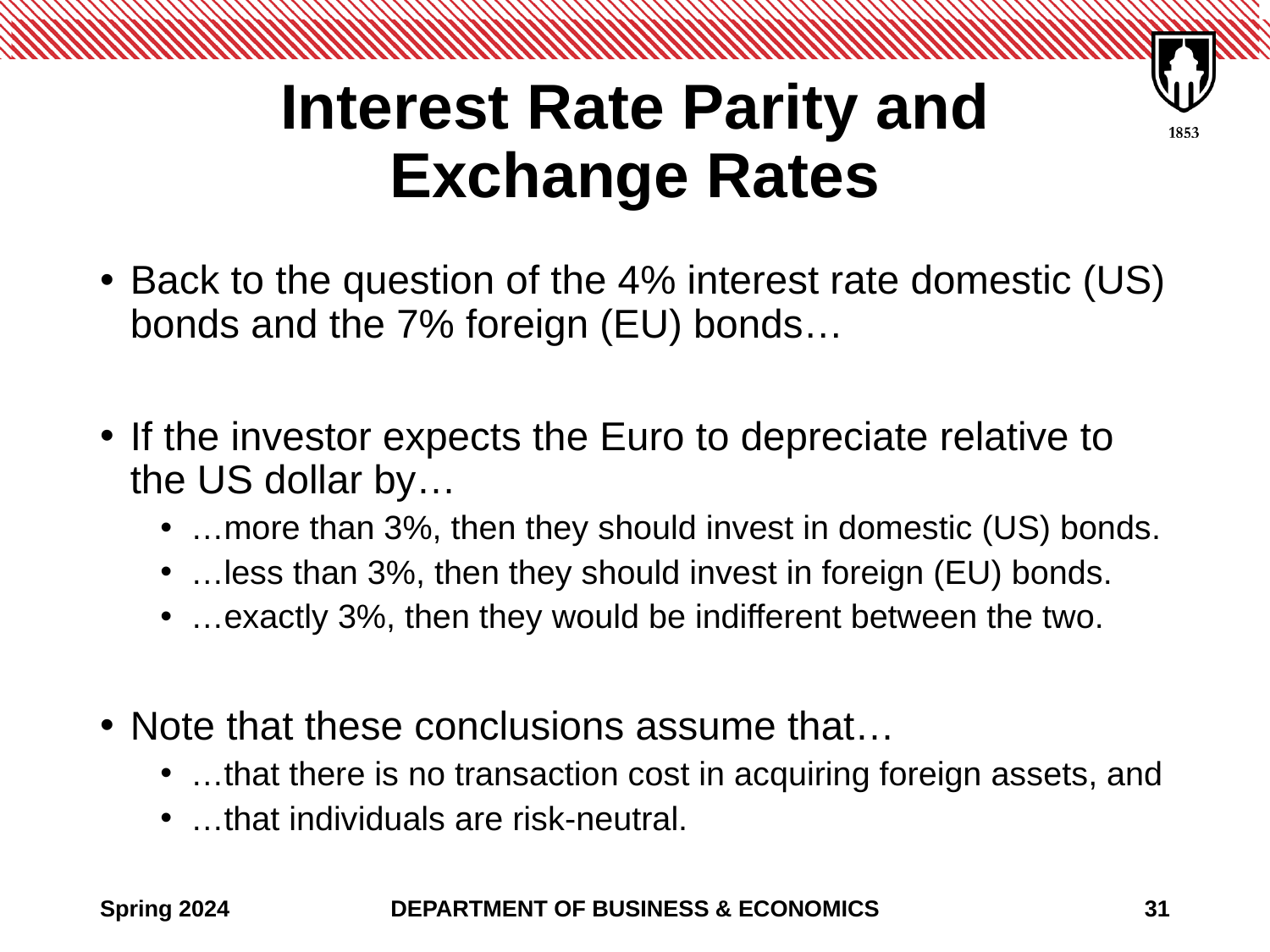

# Interest Rate Parity and Exchange Rates
Back to the question of the 4% interest rate domestic (US) bonds and the 7% foreign (EU) bonds…

If the investor expects the Euro to depreciate relative to the US dollar by…
…more than 3%, then they should invest in domestic (US) bonds.
…less than 3%, then they should invest in foreign (EU) bonds.
…exactly 3%, then they would be indifferent between the two.

Note that these conclusions assume that…
…that there is no transaction cost in acquiring foreign assets, and
…that individuals are risk-neutral.
Spring 2024
DEPARTMENT OF BUSINESS & ECONOMICS
31